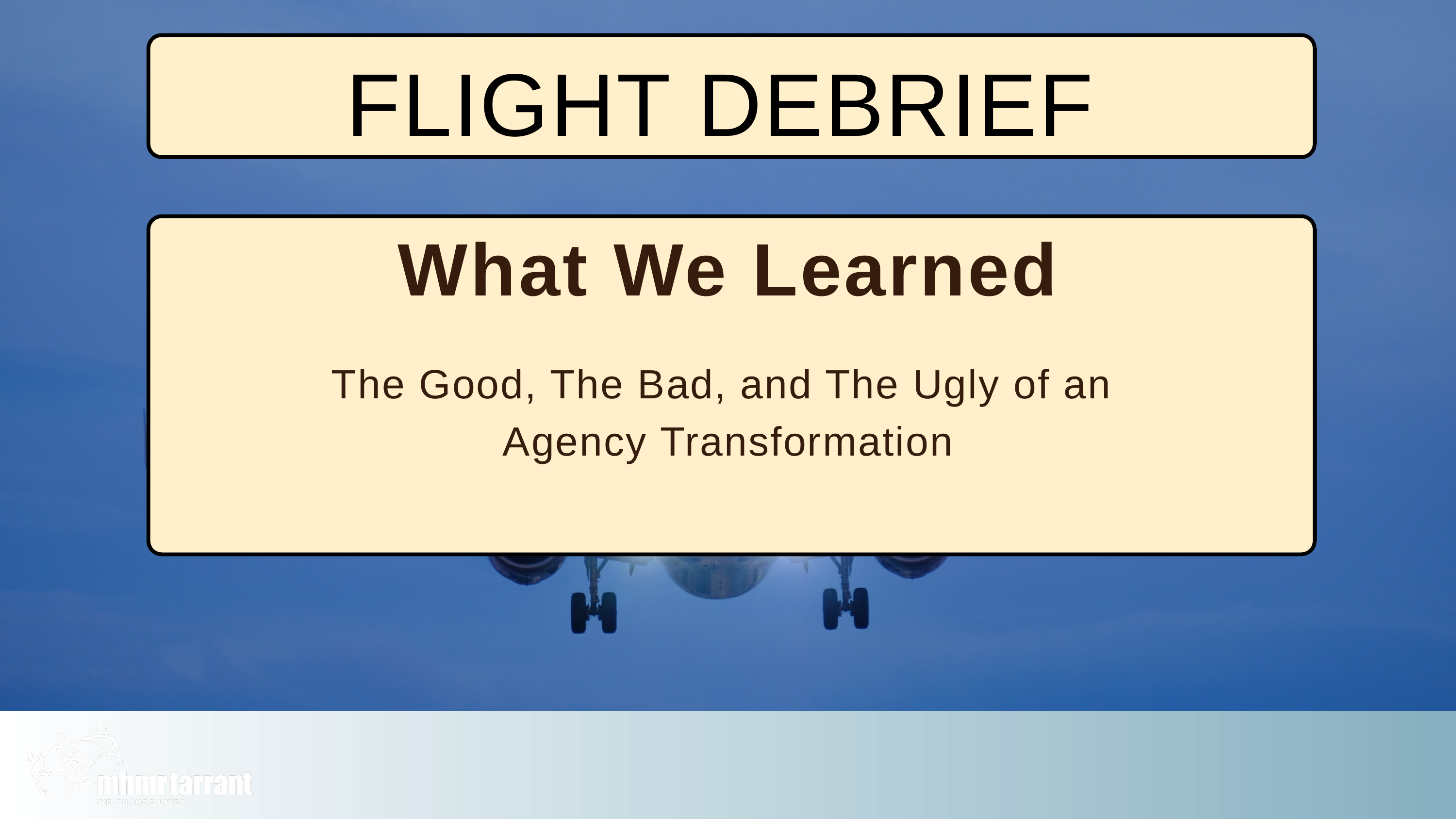

FLIGHT DEBRIEF

What We Learned

The Good, The Bad, and The Ugly of an
Agency Transformation